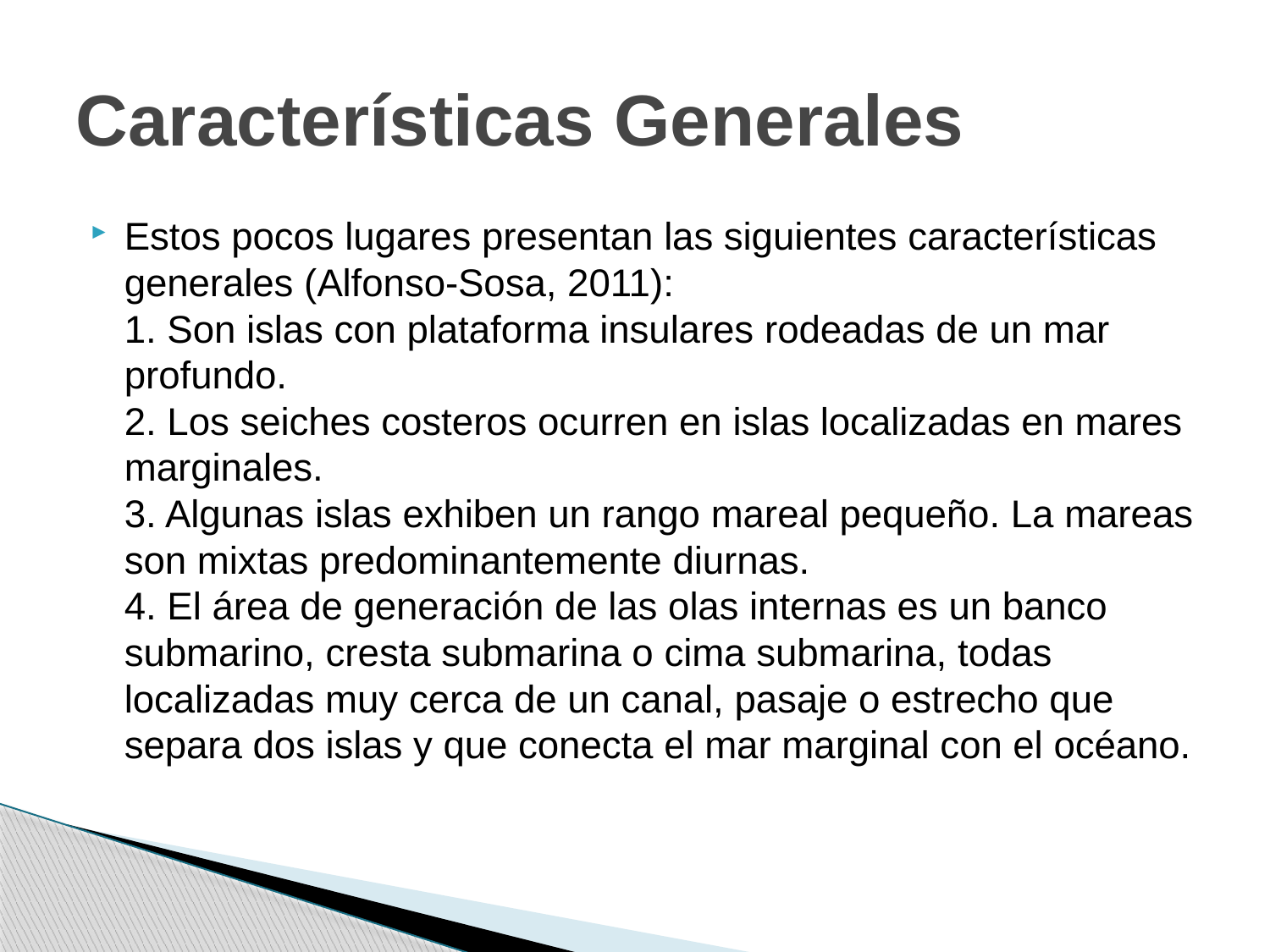

# Características Generales
Estos pocos lugares presentan las siguientes características generales (Alfonso-Sosa, 2011):
1. Son islas con plataforma insulares rodeadas de un mar profundo.
2. Los seiches costeros ocurren en islas localizadas en mares marginales.
3. Algunas islas exhiben un rango mareal pequeño. La mareas son mixtas predominantemente diurnas.
4. El área de generación de las olas internas es un banco submarino, cresta submarina o cima submarina, todas localizadas muy cerca de un canal, pasaje o estrecho que separa dos islas y que conecta el mar marginal con el océano.